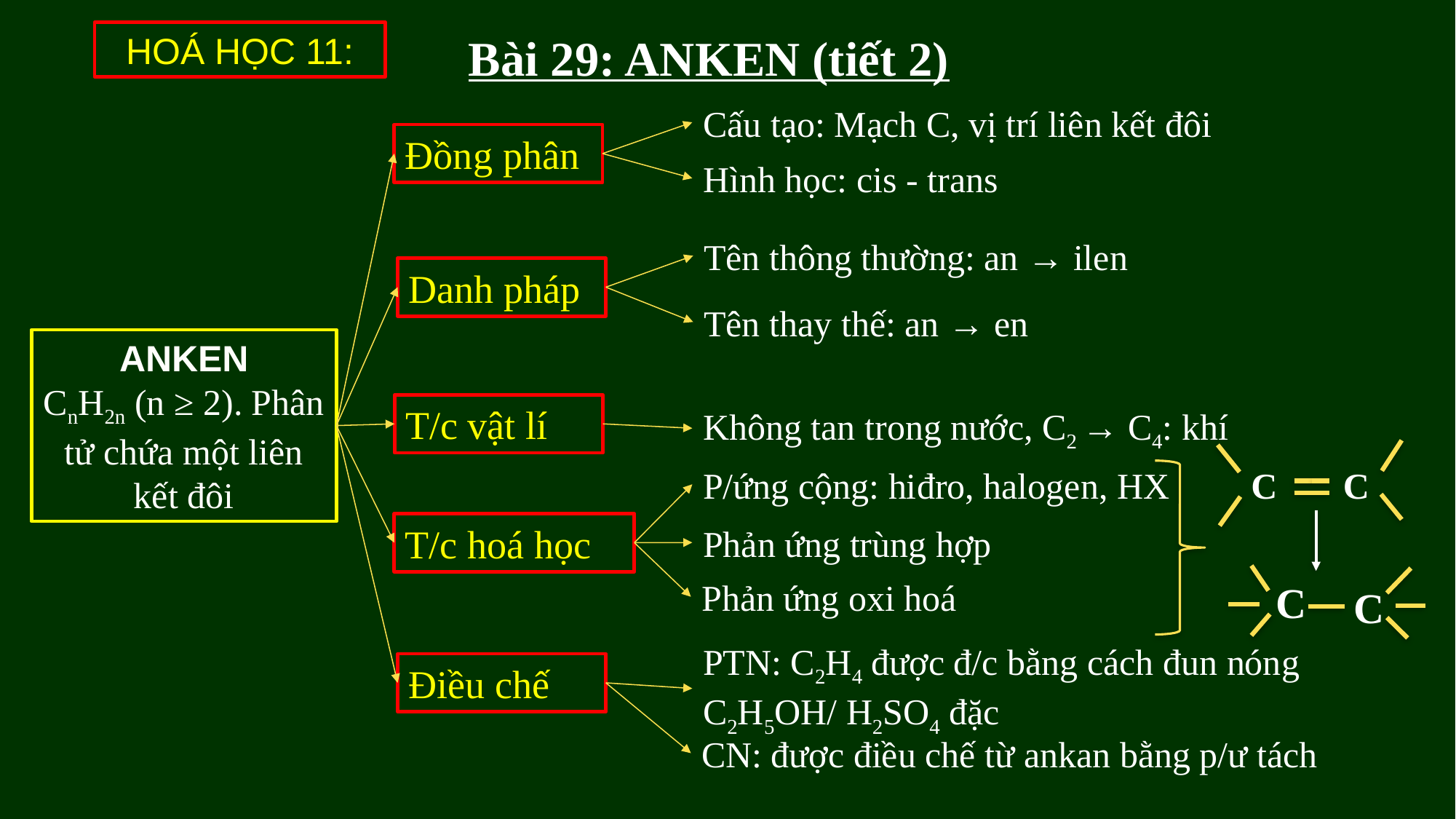

HOÁ HỌC 11:
Bài 29: ANKEN (tiết 2)
Cấu tạo: Mạch C, vị trí liên kết đôi
Đồng phân
Hình học: cis - trans
Tên thông thường: an → ilen
Danh pháp
Tên thay thế: an → en
ANKEN
CnH2n (n ≥ 2). Phân tử chứa một liên kết đôi
T/c vật lí
Không tan trong nước, C2 → C4: khí
 C
 C

 C
 C
P/ứng cộng: hiđro, halogen, HX
T/c hoá học
Phản ứng trùng hợp
Phản ứng oxi hoá
PTN: C2H4 được đ/c bằng cách đun nóng C2H5OH/ H2SO4 đặc
Điều chế
CN: được điều chế từ ankan bằng p/ư tách